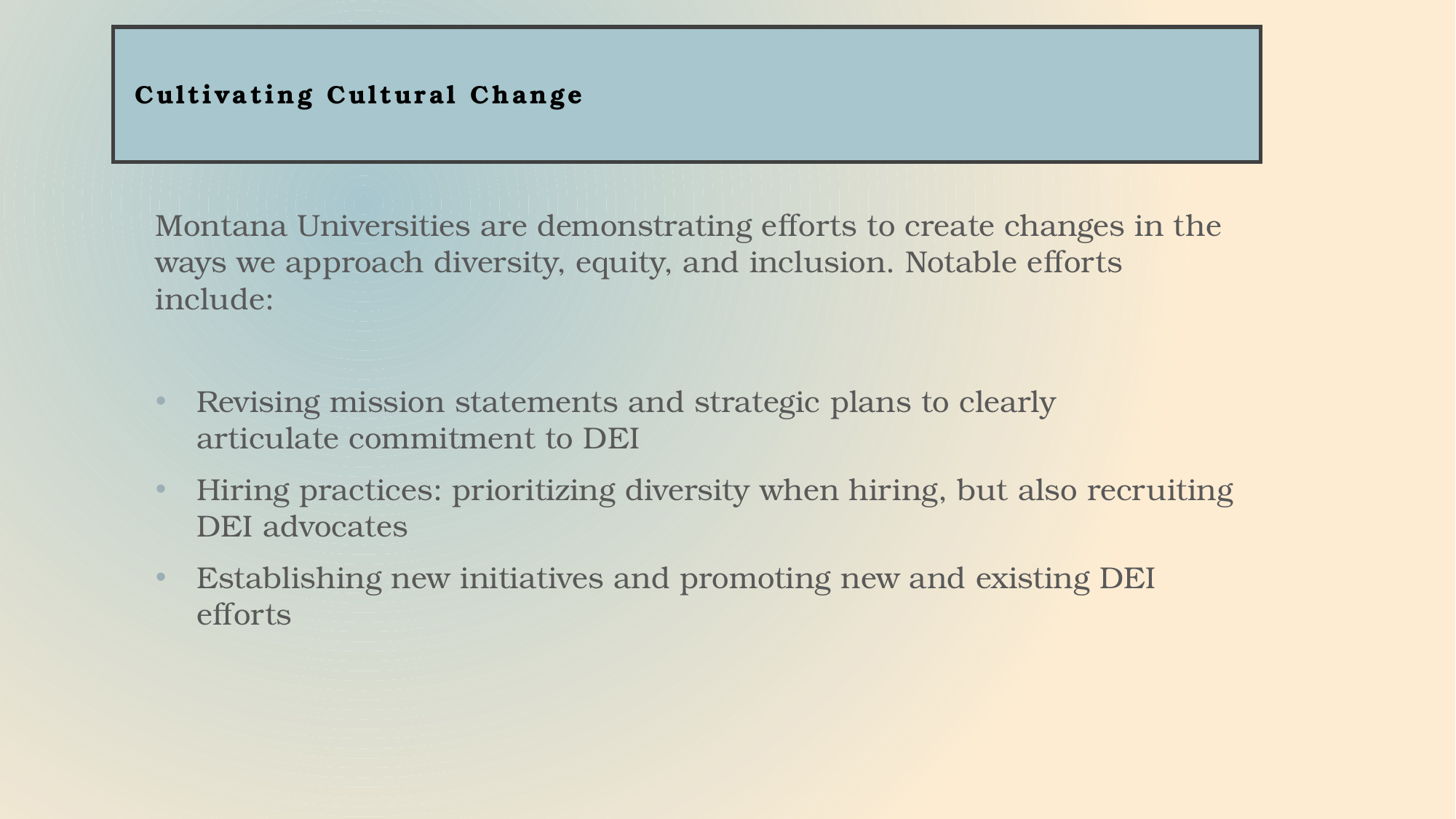

# Cultivating Cultural Change
Montana Universities are demonstrating efforts to create changes in the ways we approach diversity, equity, and inclusion. Notable efforts include:

Revising mission statements and strategic plans to clearly                 articulate commitment to DEI
Hiring practices: prioritizing diversity when hiring, but also recruiting DEI advocates
Establishing new initiatives and promoting new and existing DEI efforts